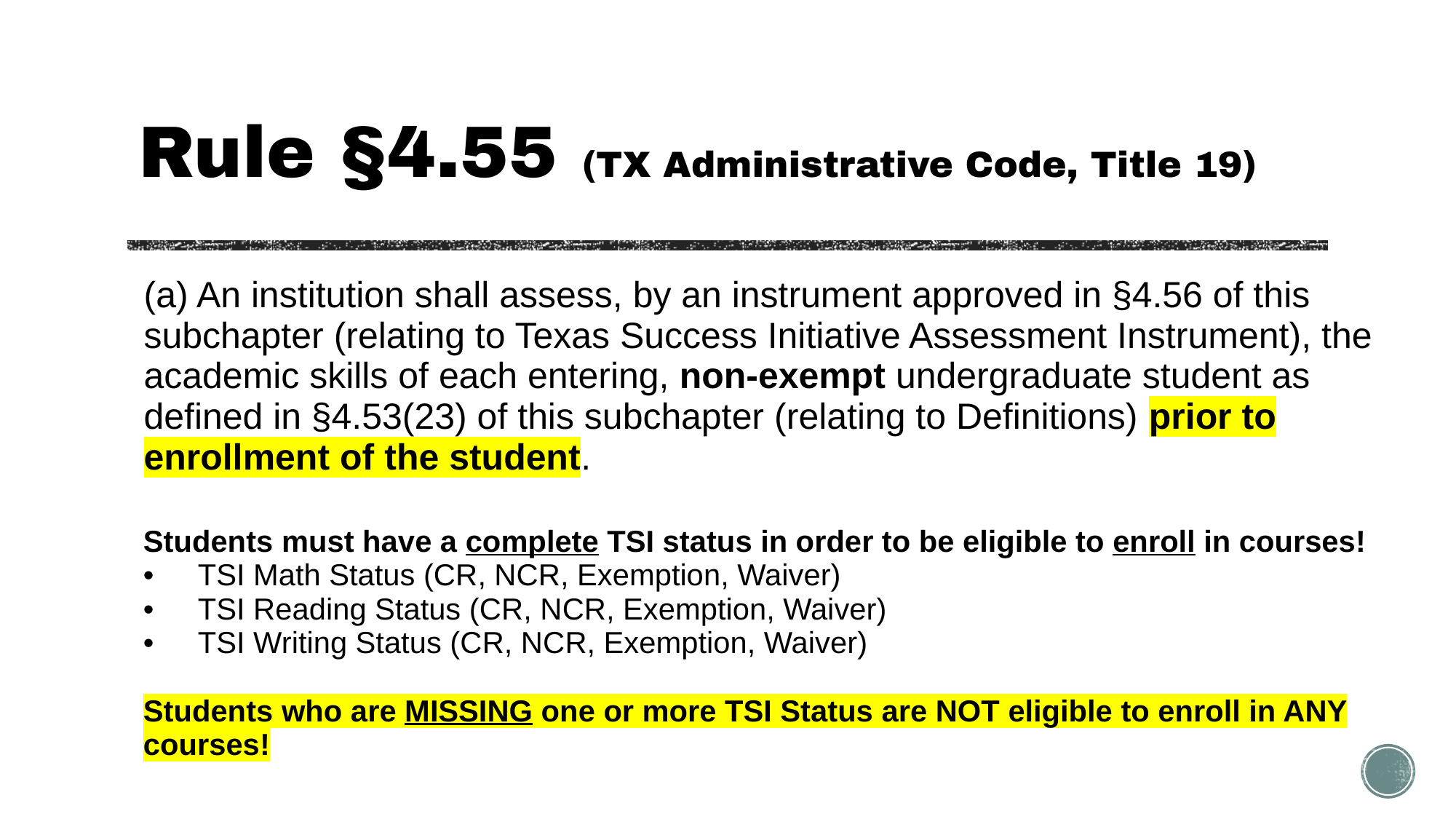

# Rule §4.55 (TX Administrative Code, Title 19)
|  |
| --- |
| (a) An institution shall assess, by an instrument approved in §4.56 of this subchapter (relating to Texas Success Initiative Assessment Instrument), the academic skills of each entering, non-exempt undergraduate student as defined in §4.53(23) of this subchapter (relating to Definitions) prior to enrollment of the student. |

| Students must have a complete TSI status in order to be eligible to enroll in courses! TSI Math Status (CR, NCR, Exemption, Waiver) TSI Reading Status (CR, NCR, Exemption, Waiver) TSI Writing Status (CR, NCR, Exemption, Waiver) Students who are MISSING one or more TSI Status are NOT eligible to enroll in ANY courses! |
| --- |
|  |